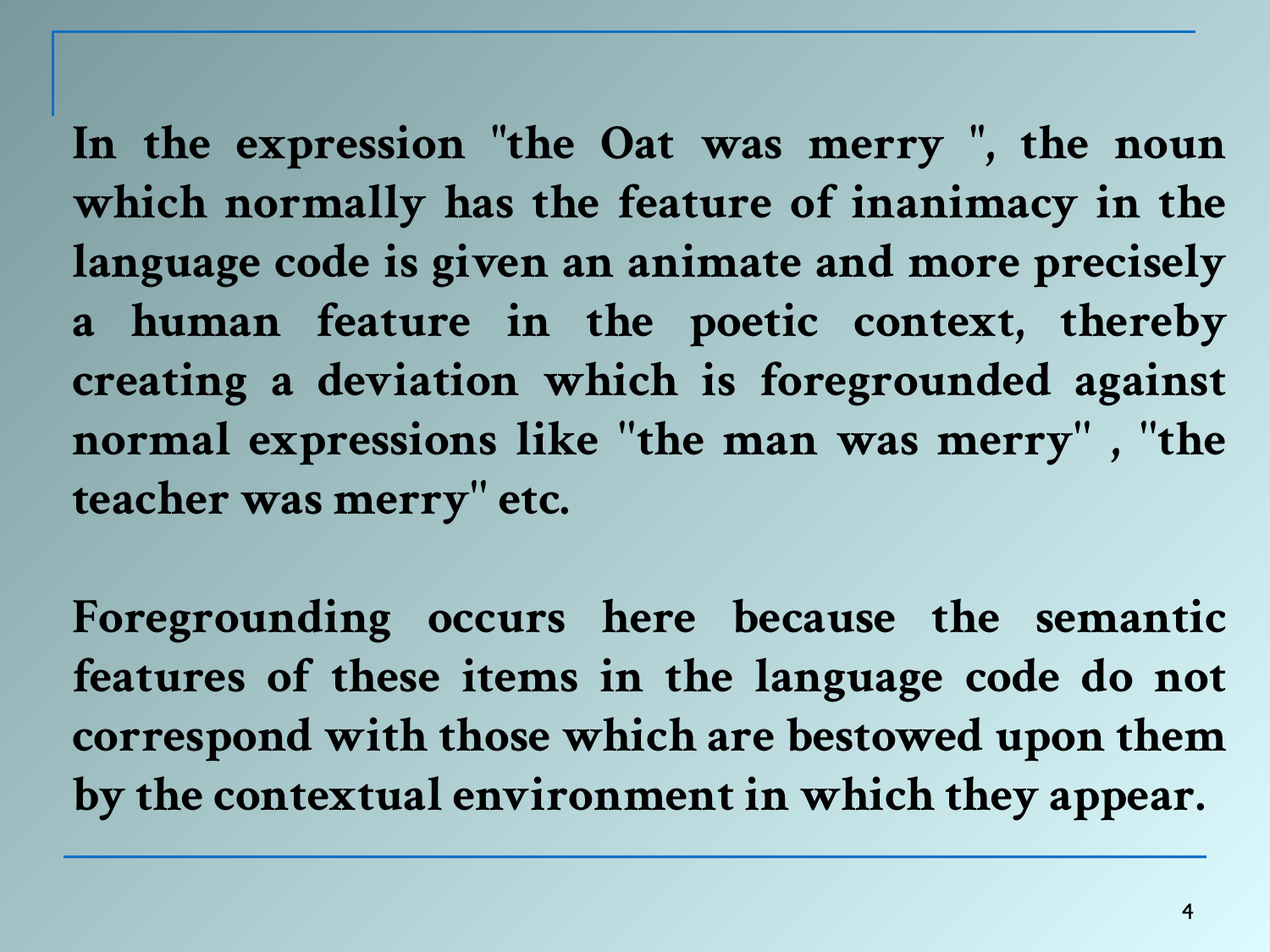

In the expression "the Oat was merry ", the noun which normally has the feature of inanimacy in the language code is given an animate and more precisely a human feature in the poetic context, thereby creating a deviation which is foregrounded against normal expressions like ''the man was merry'' , ''the teacher was merry'' etc.

Foregrounding occurs here because the semantic features of these items in the language code do not correspond with those which are bestowed upon them by the contextual environment in which they appear.

4